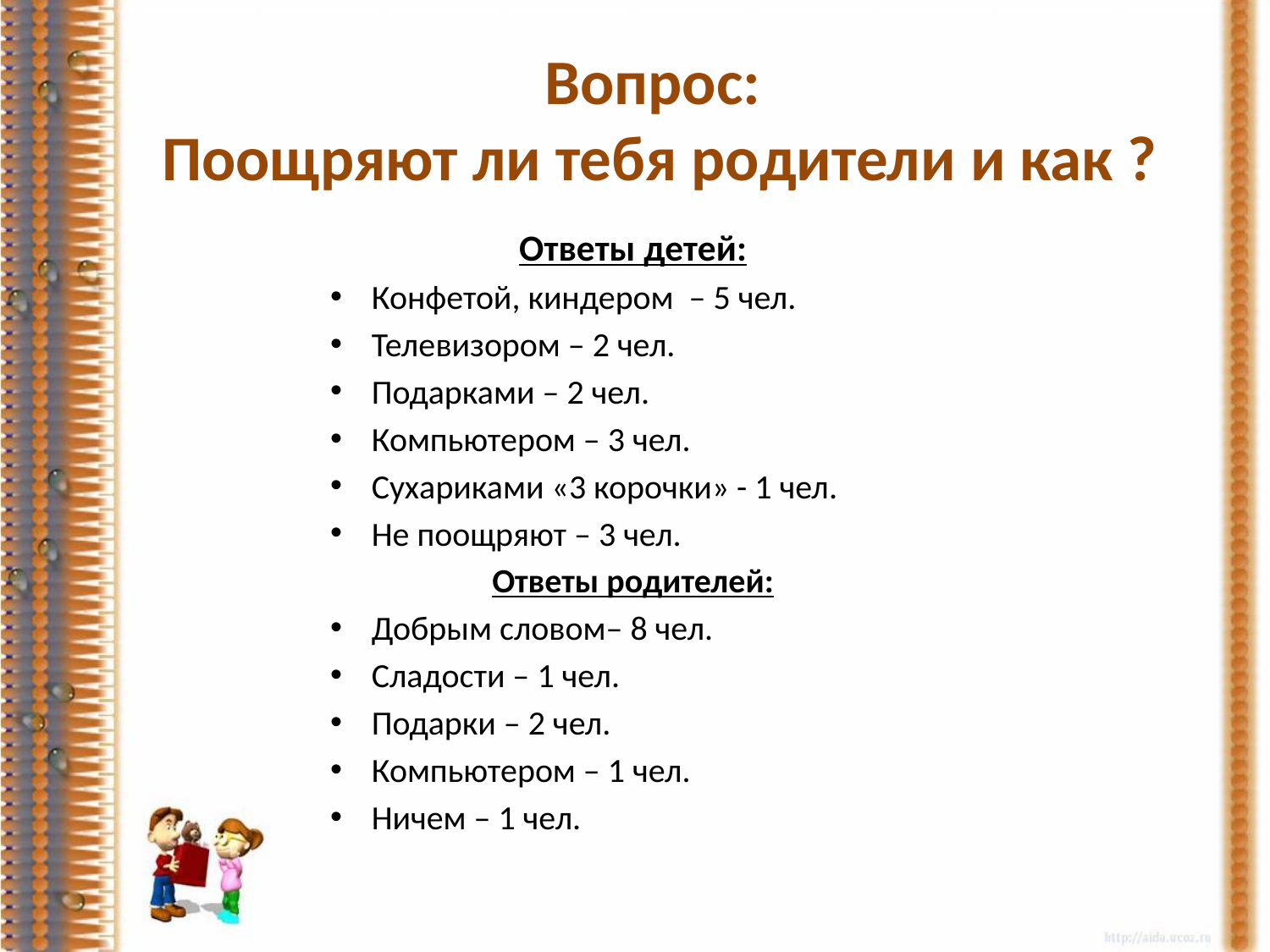

# Вопрос: Поощряют ли тебя родители и как ?
Ответы детей:
Конфетой, киндером  – 5 чел.
Телевизором – 2 чел.
Подарками – 2 чел.
Компьютером – 3 чел.
Сухариками «3 корочки» - 1 чел.
Не поощряют – 3 чел.
Ответы родителей:
Добрым словом– 8 чел.
Сладости – 1 чел.
Подарки – 2 чел.
Компьютером – 1 чел.
Ничем – 1 чел.